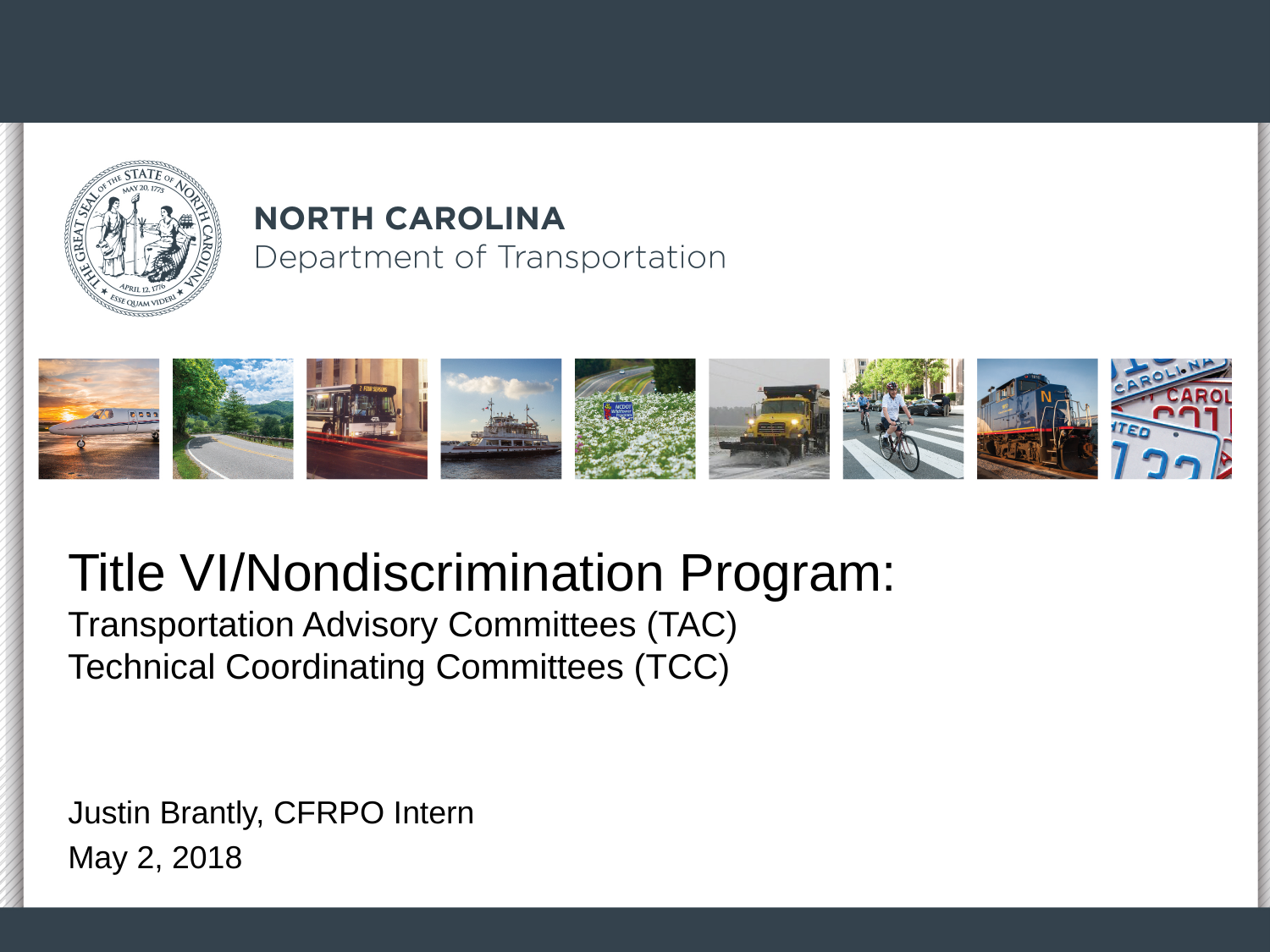

# Title VI/Nondiscrimination Program: Transportation Advisory Committees (TAC) Technical Coordinating Committees (TCC)

Justin Brantly, CFRPO Intern
May 2, 2018